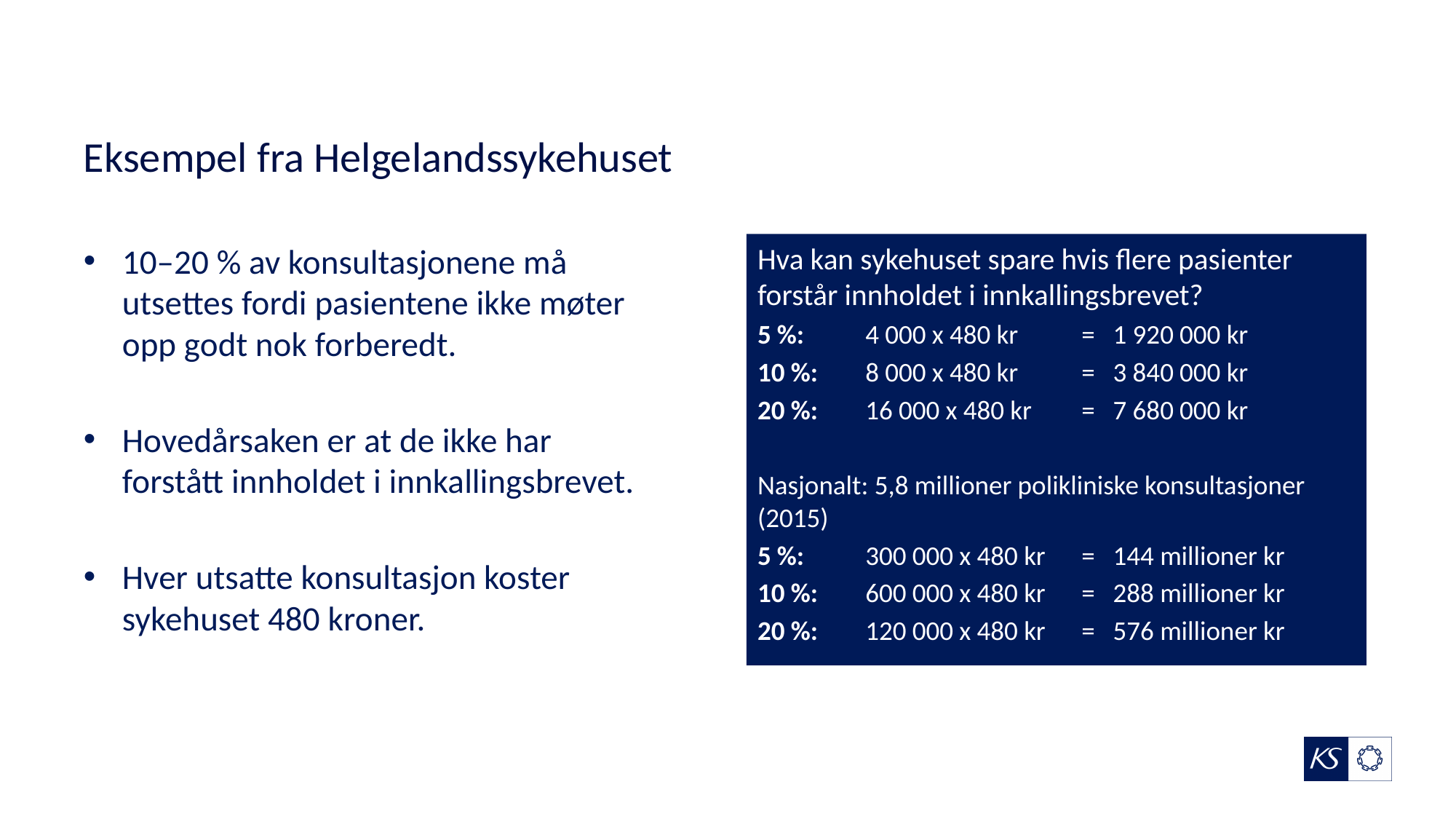

# Eksempel fra Helgelandssykehuset
10–20 % av konsultasjonene må utsettes fordi pasientene ikke møter opp godt nok forberedt.

Hovedårsaken er at de ikke har forstått innholdet i innkallingsbrevet.

Hver utsatte konsultasjon koster sykehuset 480 kroner.

Hva kan sykehuset spare hvis flere pasienter forstår innholdet i innkallingsbrevet?
5 %: 		4 000 x 480 kr		=   1 920 000 kr
10 %:	8 000 x 480 kr    	=   3 840 000 kr
20 %:  	16 000 x 480 kr 	=   7 680 000 kr

Nasjonalt: 5,8 millioner polikliniske konsultasjoner (2015)
5 %:   	300 000 x 480 kr	=   144 millioner kr
10 %:   	600 000 x 480 kr	=   288 millioner kr
20 %:   	120 000 x 480 kr	=   576 millioner kr